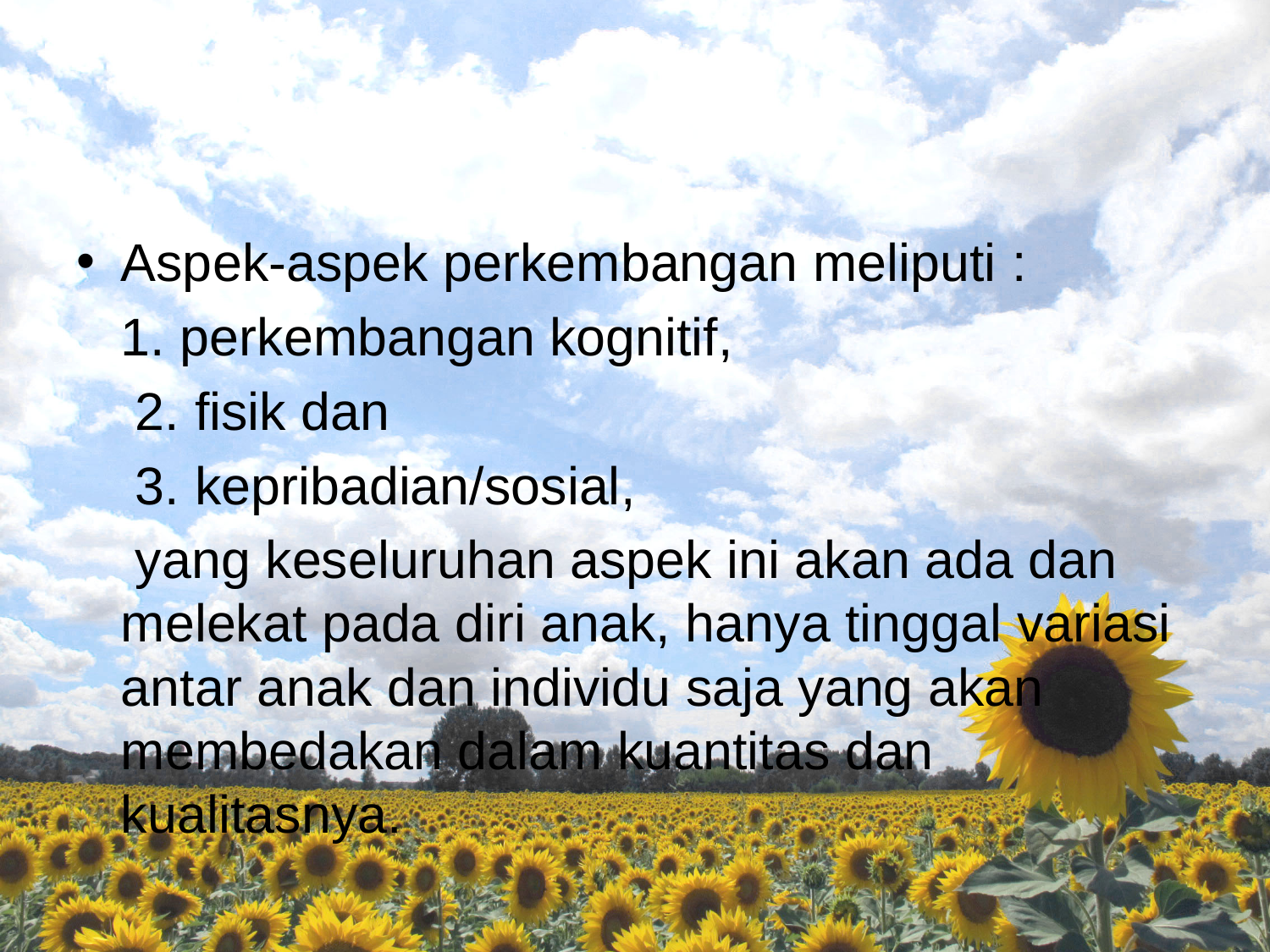

#
Aspek-aspek perkembangan meliputi :
	1. perkembangan kognitif,
    2. fisik dan
    3. kepribadian/sosial,
    yang keseluruhan aspek ini akan ada dan melekat pada diri anak, hanya tinggal variasi antar anak dan individu saja yang akan membedakan dalam kuantitas dan kualitasnya.